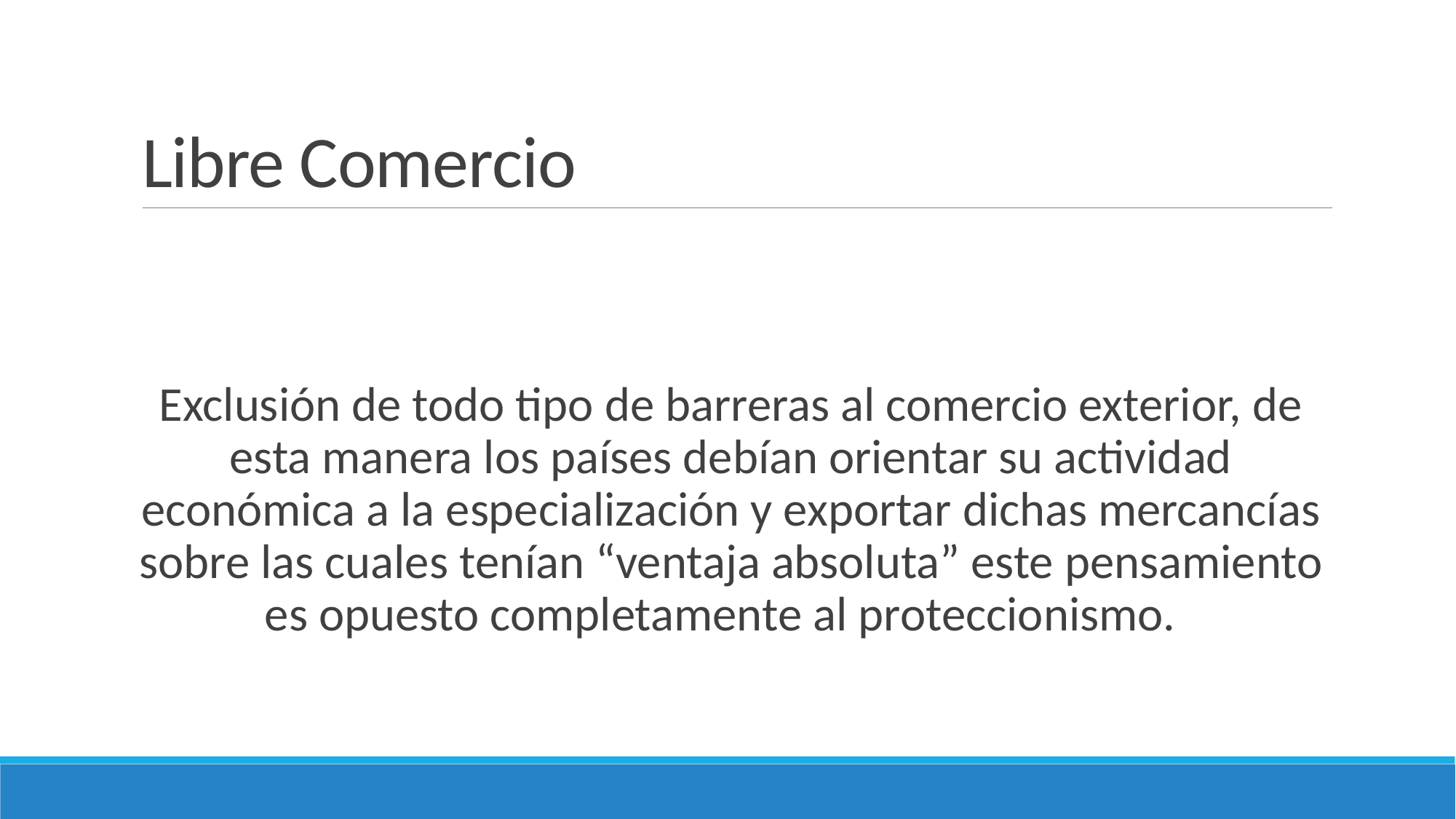

# Libre Comercio

Exclusión de todo tipo de barreras al comercio exterior, de esta manera los países debían orientar su actividad económica a la especialización y exportar dichas mercancías sobre las cuales tenían “ventaja absoluta” este pensamiento es opuesto completamente al proteccionismo.